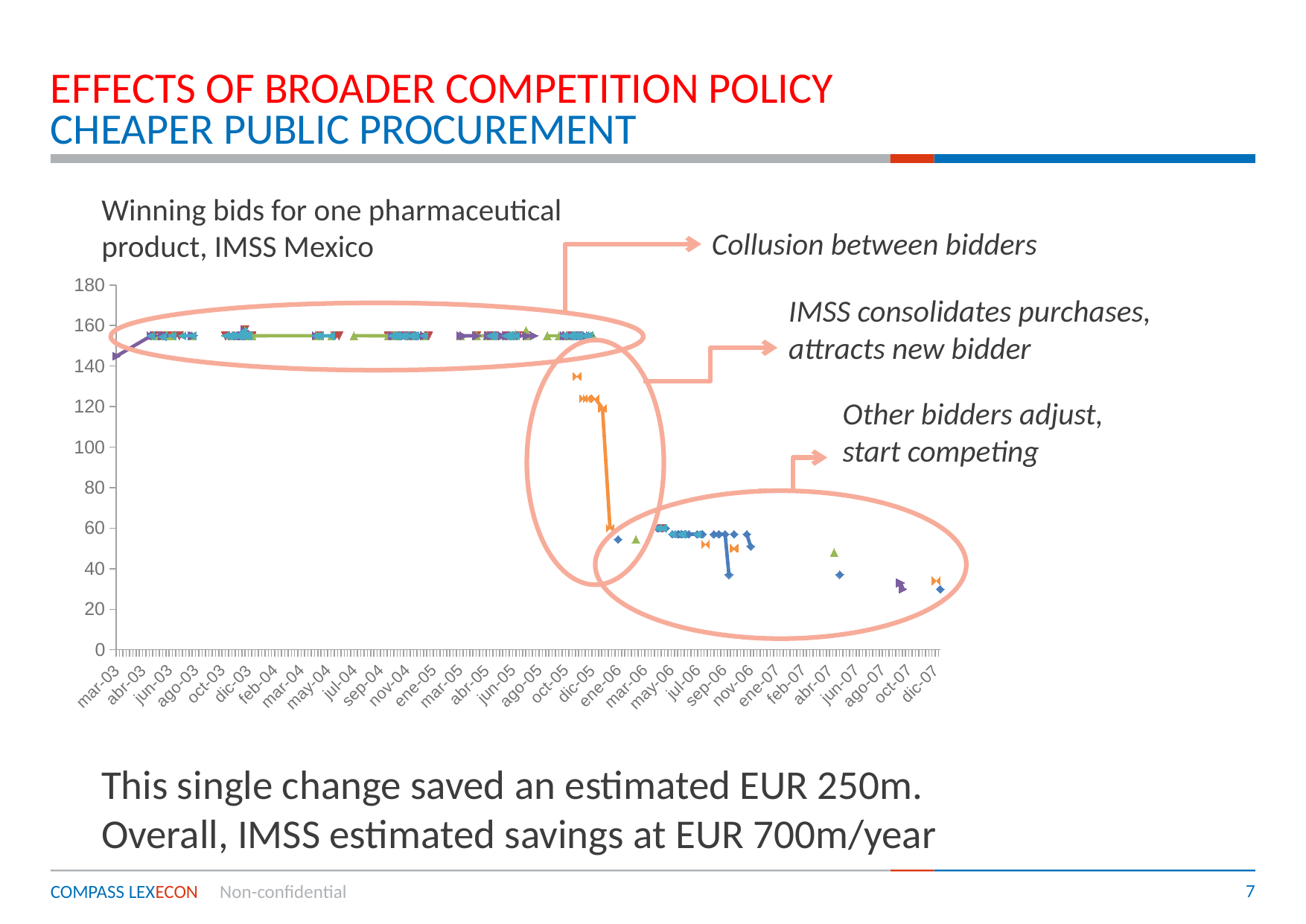

# Effects of broader competition policy Cheaper public procurement
Winning bids for one pharmaceutical product, IMSS Mexico
Collusion between bidders

### Chart

| Category | L002 | L014 | L007 | L001 | L015 | L012 |
|---|---|---|---|---|---|---|
| 37684 | None | None | None | 144.899994 | None | None |
| 37757 | None | None | None | 154.899994 | 155.0 | None |
| 37763 | None | 154.899994 | 154.949997 | 155.0 | None | None |
| 37775 | None | None | 154.899994 | None | None | None |
| 37781 | None | 154.94999699999997 | None | 154.899994 | 154.5 | None |
| 37783 | None | None | 154.949997 | 154.899994 | None | None |
| 37790 | None | 154.949997 | 154.899994 | 155.0 | None | None |
| 37791 | None | 154.949997 | 154.899994 | None | None | None |
| 37802 | None | None | 154.899994 | None | 155.0 | None |
| 37806 | None | 154.899994 | None | None | None | None |
| 37817 | None | 154.899994 | None | None | None | None |
| 37823 | None | None | None | None | 154.899994 | None |
| 37844 | None | None | 154.899994 | 154.949997 | 155.0 | None |
| 37847 | None | None | None | 155.0 | None | None |
| 37915 | None | 154.899994 | None | None | 154.949997 | None |
| 37924 | None | None | None | None | 154.949997 | None |
| 37929 | None | None | 154.899994 | 154.949997 | None | None |
| 37930 | None | None | 154.899994 | 154.949997 | None | None |
| 37931 | None | None | 154.899994 | None | 154.949997 | None |
| 37942 | None | None | 155.0 | 154.899994 | 154.949997 | None |
| 37946 | None | None | 154.949997 | 154.899994 | 155.0 | None |
| 37949 | None | None | 154.949997 | 154.899994 | 154.93332933333377 | None |
| 37950 | None | None | 154.899994 | None | None | None |
| 37951 | None | None | None | 154.899994 | None | None |
| 37952 | None | 154.899994 | 154.949997 | None | 157.0 | None |
| 37953 | None | 155.0 | 154.899994 | 154.949997 | None | None |
| 37956 | None | 158.0 | 157.5 | 157.5 | None | None |
| 37957 | None | None | None | None | 154.899994 | None |
| 37959 | None | 154.899994 | None | None | None | None |
| 37960 | None | None | 154.899994 | 154.949997 | 154.899994 | None |
| 37963 | None | 154.96666466666628 | None | 154.949997 | 154.899994 | None |
| 37971 | None | 154.899994 | 154.949997 | None | None | None |
| 38107 | None | None | 155.0 | 154.899994 | 154.949997 | None |
| 38114 | None | 154.899994 | 154.949997 | None | 155.0 | None |
| 38138 | None | None | None | None | 154.899994 | None |
| 38140 | None | None | 154.899994 | None | None | None |
| 38147 | None | 154.899994 | None | None | None | None |
| 38155 | None | 155.0 | None | None | None | None |
| 38187 | None | None | 155.0 | None | None | None |
| 38260 | None | 154.899994 | 154.899994 | None | None | None |
| 38268 | None | None | 154.949997 | 155.0 | 154.899994 | None |
| 38271 | None | 154.899994 | 154.949997 | 155.0 | None | None |
| 38272 | None | None | 155.0 | 154.89999399999996 | 154.94999699999997 | None |
| 38278 | None | None | 154.949997 | None | 154.899994 | None |
| 38279 | None | None | None | None | 154.899994 | None |
| 38285 | None | 154.899994 | None | None | None | None |
| 38287 | None | None | None | 154.899994 | None | None |
| 38288 | None | 154.949997 | None | 154.899994 | 154.899994 | None |
| 38292 | None | None | None | 154.899994 | None | None |
| 38294 | None | None | None | 154.899994 | None | None |
| 38295 | None | 154.93332933333377 | None | 154.949997 | 154.899994 | None |
| 38296 | None | None | None | 154.899994 | None | None |
| 38303 | None | None | 154.899994 | None | None | None |
| 38306 | None | None | 154.899994 | None | None | None |
| 38308 | None | 154.899994 | 154.949997 | 155.0 | 154.95714028571487 | None |
| 38309 | None | None | None | 154.899994 | None | None |
| 38310 | None | None | None | 154.899994 | None | None |
| 38314 | None | None | None | None | 154.899994 | None |
| 38316 | None | None | 154.899994 | 154.899994 | 154.949997 | None |
| 38327 | None | None | None | 154.899994 | None | None |
| 38336 | None | None | 154.899994 | 154.949997 | 155.0 | None |
| 38337 | None | None | None | 154.899994 | None | None |
| 38345 | None | 154.899994 | None | None | None | None |
| 38413 | None | None | 154.899994 | 155.0 | None | None |
| 38420 | None | None | None | 154.899994 | None | None |
| 38447 | None | 154.899994 | 154.949997 | 154.949997 | None | None |
| 38469 | None | None | 154.899994 | None | None | None |
| 38471 | None | 154.94999699999997 | None | 154.90999459999998 | None | None |
| 38476 | None | None | None | None | 154.899994 | None |
| 38478 | None | 154.899994 | None | 155.0 | 154.949997 | None |
| 38481 | None | None | None | 154.899994 | None | None |
| 38484 | None | None | None | 154.899994 | 154.899994 | None |
| 38485 | None | 154.899994 | 154.899994 | None | None | None |
| 38502 | None | None | None | 154.899994 | None | None |
| 38509 | None | None | 154.899994 | None | None | None |
| 38510 | None | 154.899994 | None | 155.0 | 154.949997 | None |
| 38512 | None | None | None | 154.899994 | None | None |
| 38513 | None | None | None | None | 154.899994 | None |
| 38516 | None | None | None | None | 154.899994 | None |
| 38518 | None | None | None | 154.899994 | 154.949997 | None |
| 38527 | None | None | 154.899994 | None | None | None |
| 38530 | None | None | 155.76666266666615 | 155.0 | 154.949997 | None |
| 38531 | None | 155.0 | None | 154.899994 | None | None |
| 38533 | None | 154.88999900000007 | None | None | None | None |
| 38540 | None | None | None | 155.0 | None | None |
| 38551 | None | 154.899994 | None | None | None | None |
| 38552 | None | None | 157.5 | None | None | None |
| 38554 | None | None | 154.899994 | 154.899994 | None | None |
| 38569 | None | None | None | 155.0 | None | None |
| 38597 | None | None | 154.899994 | None | None | None |
| 38622 | None | None | 154.899994 | None | None | None |
| 38632 | None | None | 154.899994 | 155.0 | 154.98333233333383 | None |
| 38638 | None | None | None | 154.899994 | None | None |
| 38639 | None | None | 154.899994 | 154.949997 | None | None |
| 38645 | None | None | 154.899994 | None | None | None |
| 38646 | None | 154.88999900000007 | None | 154.949997 | 154.899994 | None |
| 38649 | None | None | None | None | 154.899994 | None |
| 38650 | None | None | 154.899994 | None | 154.899994 | None |
| 38653 | None | 154.88999900000007 | 155.0 | 154.93332933333377 | None | None |
| 38656 | None | 155.0 | 154.899994 | 155.0 | None | None |
| 38657 | None | None | None | None | 154.899994 | None |
| 38660 | None | 155.0 | 154.949997 | 154.899994 | None | 135.0 |
| 38663 | None | None | 154.899994 | None | 154.899994 | None |
| 38664 | None | None | 154.899994 | 155.0 | 154.899994 | None |
| 38666 | None | None | 154.899994 | 155.0 | None | None |
| 38667 | None | None | None | 154.899994 | None | None |
| 38670 | None | None | 154.93749625000046 | 154.899994 | None | None |
| 38673 | None | None | None | 155.0 | None | None |
| 38674 | None | None | 154.949997 | 154.899994 | None | 124.0 |
| 38677 | None | None | None | None | 154.899994 | None |
| 38679 | None | None | None | 154.899994 | None | None |
| 38681 | None | None | None | None | None | 124.0 |
| 38684 | None | None | None | None | 154.899994 | None |
| 38688 | None | None | 154.899994 | 155.0 | None | None |
| 38694 | None | None | 154.899994 | None | None | None |
| 38699 | None | None | None | None | None | 124.0 |
| 38714 | None | None | None | None | None | 119.0 |
| 38730 | None | None | None | None | None | 60.0 |
| 38747 | 54.48 | None | None | None | None | None |
| 38785 | None | None | 54.400002 | None | None | None |
| 38831 | 60.0 | None | None | None | 60.0 | None |
| 38834 | 60.0 | None | None | None | None | None |
| 38841 | 60.0 | 60.0 | None | None | 60.0 | None |
| 38842 | 60.0 | 59.99166683333323 | None | None | 60.0 | None |
| 38848 | 60.0 | None | None | None | None | None |
| 38861 | None | None | None | None | 57.0 | None |
| 38862 | 57.0 | None | None | None | None | None |
| 38874 | 57.0 | None | None | None | None | None |
| 38876 | 57.0 | None | None | None | None | None |
| 38881 | 57.0 | None | None | None | 57.0 | None |
| 38882 | 57.0 | None | None | None | None | None |
| 38883 | None | None | None | None | 57.0 | None |
| 38889 | 57.0 | None | None | None | None | None |
| 38891 | 57.0 | None | None | None | None | None |
| 38897 | 57.0 | None | None | None | None | None |
| 38915 | 57.0 | None | None | None | 57.0 | None |
| 38923 | 57.0 | None | None | None | None | None |
| 38926 | 57.0 | None | None | None | None | None |
| 38932 | None | None | None | None | None | 52.0 |
| 38950 | 57.0 | None | None | None | None | None |
| 38961 | 57.0 | None | None | None | None | None |
| 38974 | 57.0 | None | None | None | None | None |
| 38982 | 37.04999900000001 | None | None | None | None | None |
| 38992 | None | None | None | None | None | 50.0 |
| 38993 | 57.0 | None | None | None | None | None |
| 38994 | None | None | None | None | None | 50.0 |
| 39020 | 57.0 | None | None | None | None | None |
| 39028 | 51.0 | None | None | None | None | None |
| 39205 | None | None | 48.0 | None | None | None |
| 39217 | 37.049999 | None | None | None | None | None |
| 39345 | None | None | None | 33.0 | None | None |
| 39346 | None | None | None | 33.0 | None | None |
| 39351 | None | None | None | 29.889999 | None | None |
| 39421 | None | None | None | None | None | 34.0 |
| 39430 | 29.889999 | None | None | None | None | None |
IMSS consolidates purchases, attracts new bidder

Other bidders adjust, start competing

This single change saved an estimated EUR 250m.
Overall, IMSS estimated savings at EUR 700m/year